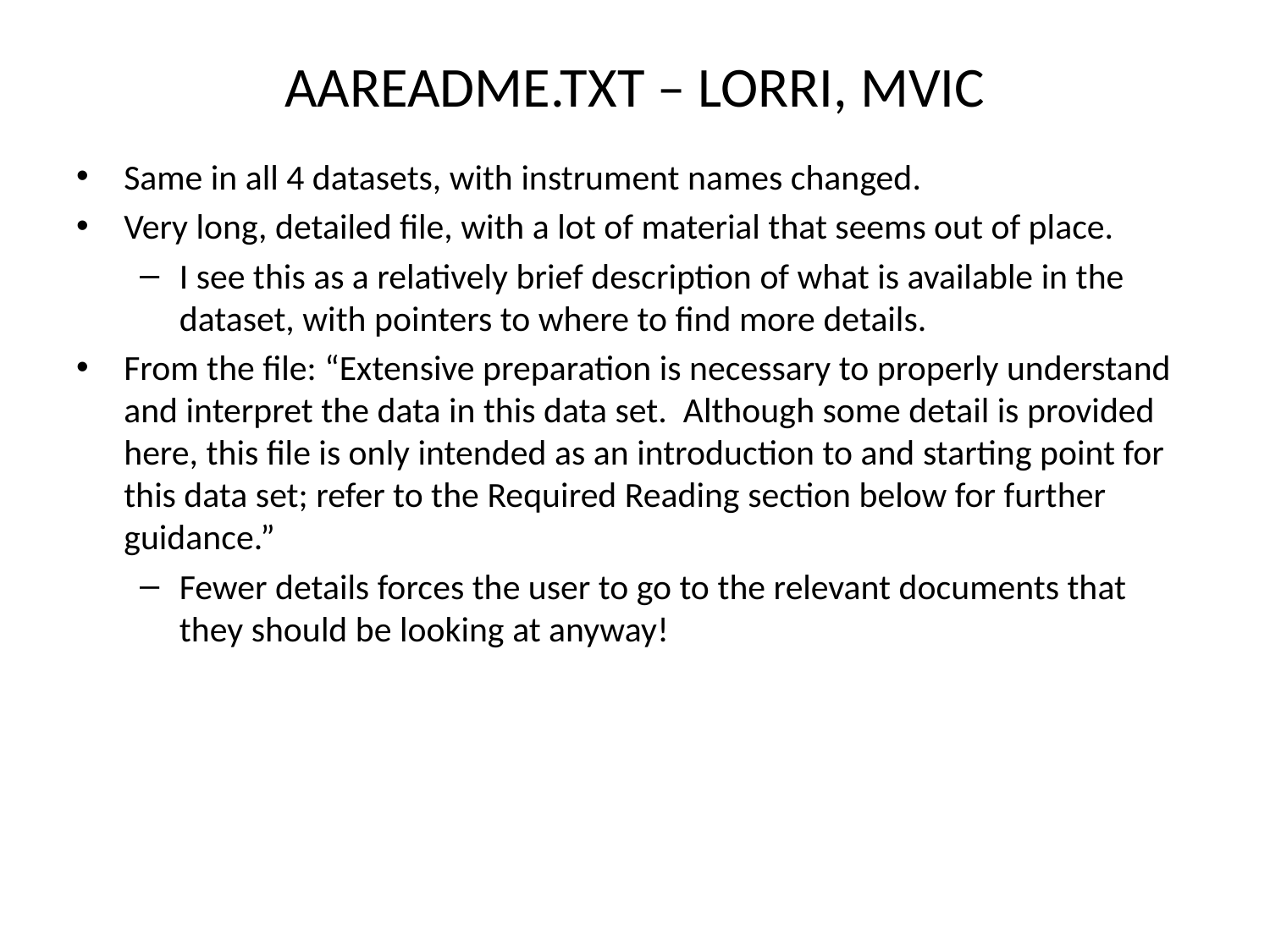

# AAREADME.TXT – LORRI, MVIC
Same in all 4 datasets, with instrument names changed.
Very long, detailed file, with a lot of material that seems out of place.
I see this as a relatively brief description of what is available in the dataset, with pointers to where to find more details.
From the file: “Extensive preparation is necessary to properly understand and interpret the data in this data set.  Although some detail is provided here, this file is only intended as an introduction to and starting point for this data set; refer to the Required Reading section below for further guidance.”
Fewer details forces the user to go to the relevant documents that they should be looking at anyway!